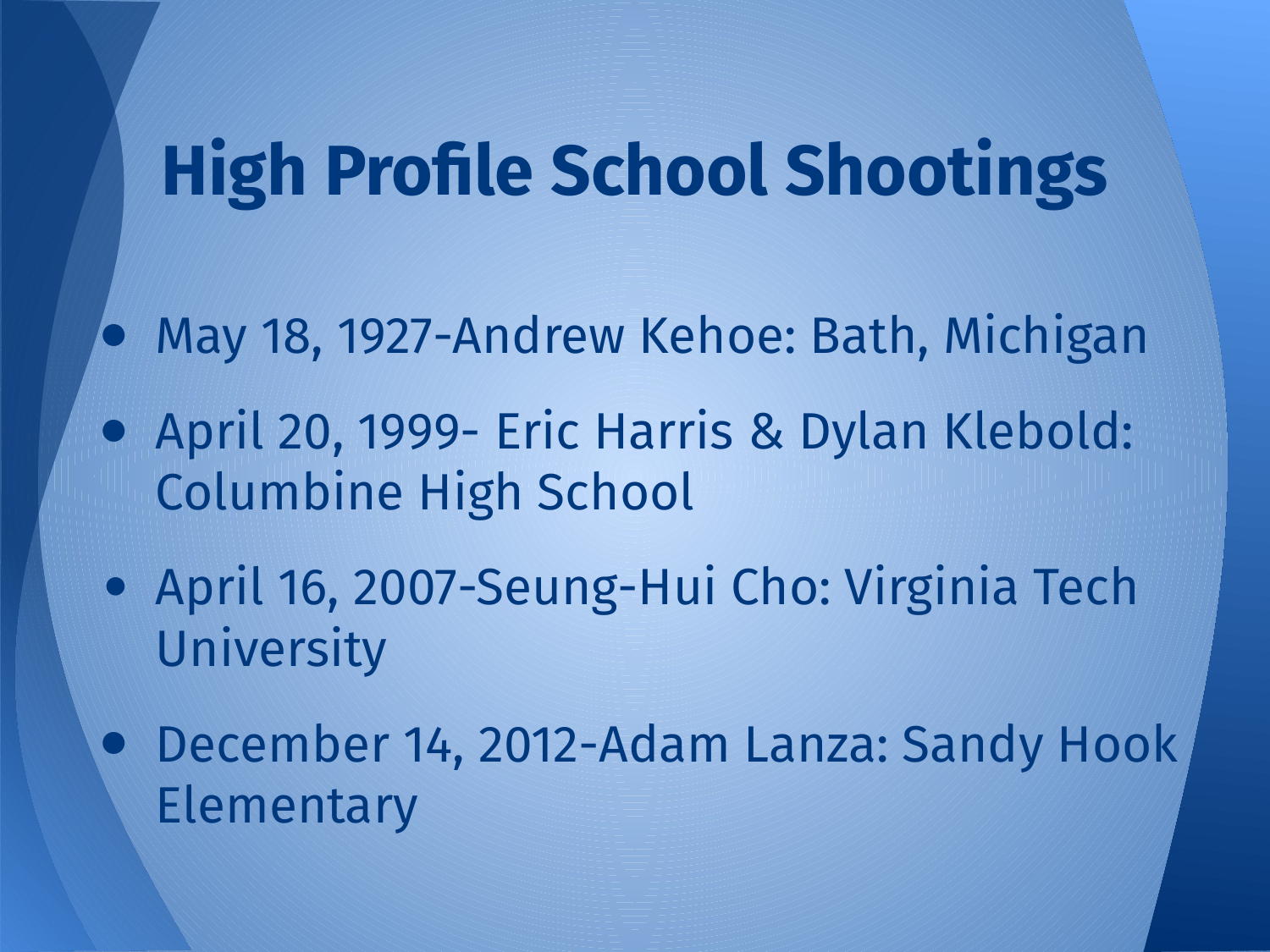

# High Profile School Shootings
May 18, 1927-Andrew Kehoe: Bath, Michigan

April 20, 1999- Eric Harris & Dylan Klebold: Columbine High School

April 16, 2007-Seung-Hui Cho: Virginia Tech University

December 14, 2012-Adam Lanza: Sandy Hook Elementary